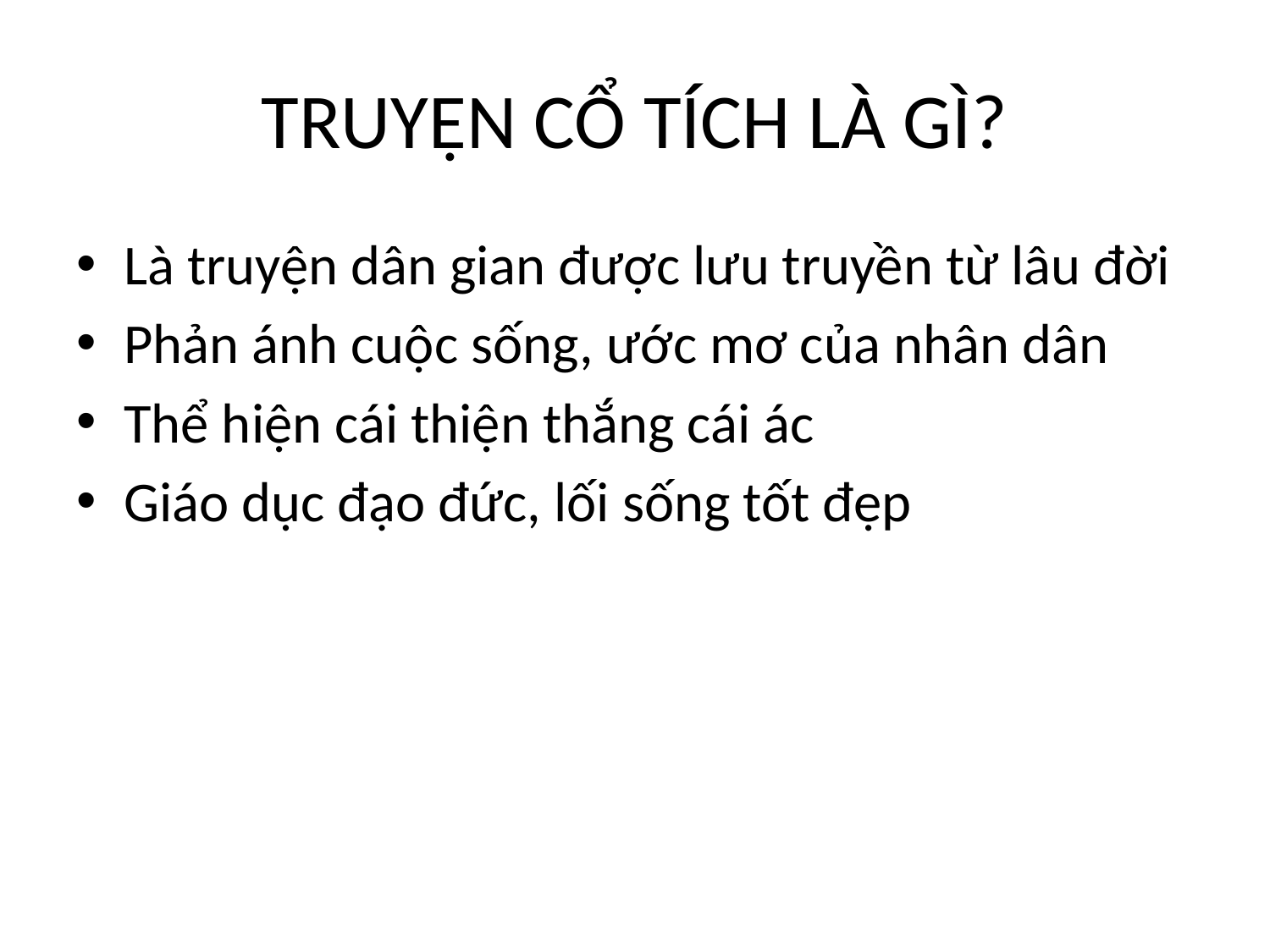

# TRUYỆN CỔ TÍCH LÀ GÌ?
Là truyện dân gian được lưu truyền từ lâu đời
Phản ánh cuộc sống, ước mơ của nhân dân
Thể hiện cái thiện thắng cái ác
Giáo dục đạo đức, lối sống tốt đẹp